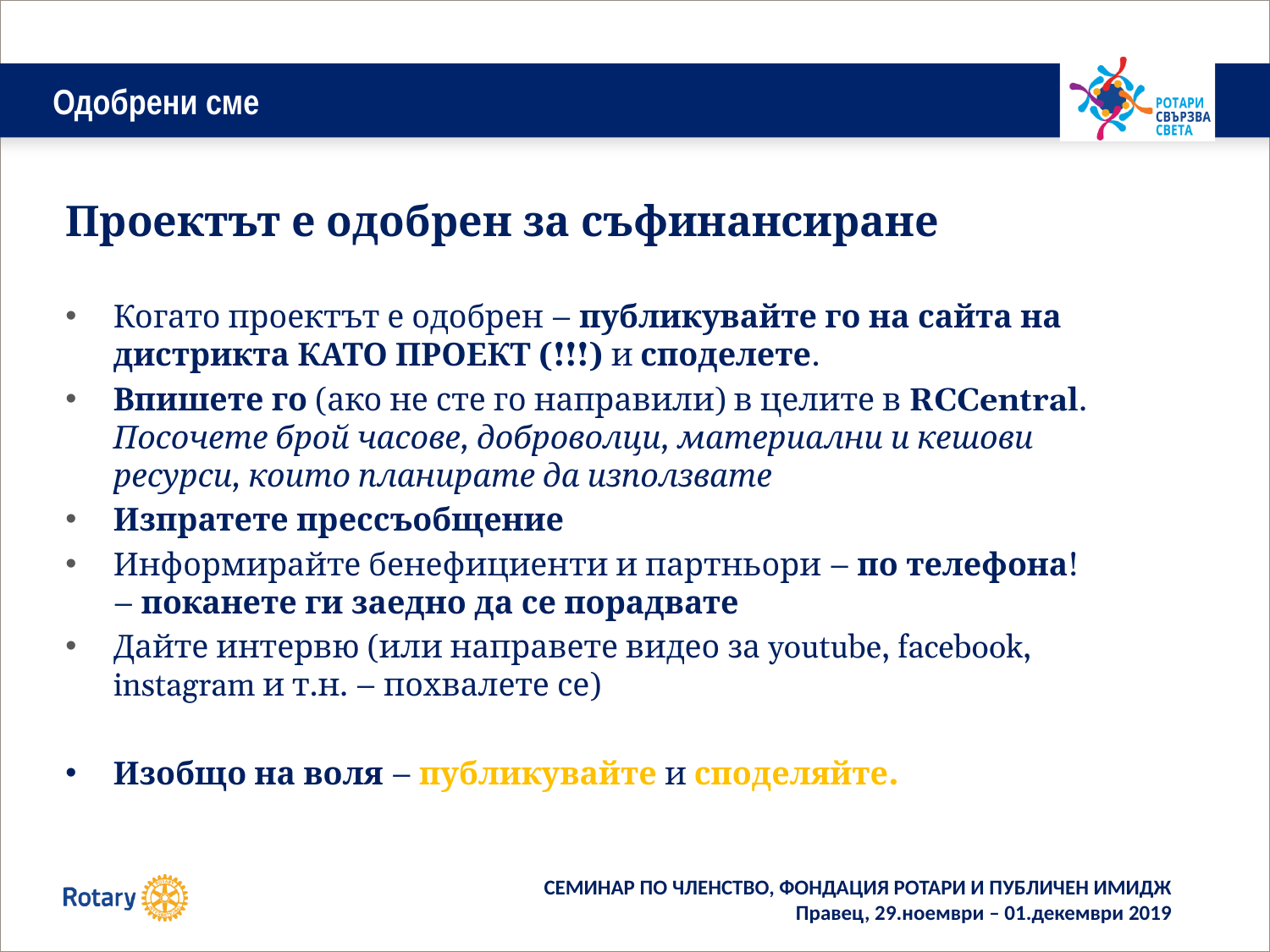

# Одобрени сме

Проектът е одобрен за съфинансиране

Когато проектът е одобрен – публикувайте го на сайта на дистрикта КАТО ПРОЕКТ (!!!) и споделете.
Впишете го (ако не сте го направили) в целите в RCCentral. Посочете брой часове, доброволци, материални и кешови ресурси, които планирате да използвате
Изпратете прессъобщение
Информирайте бенефициенти и партньори – по телефона! – поканете ги заедно да се порадвате
Дайте интервю (или направете видео за youtube, facebook, instagram и т.н. – похвалете се)

Изобщо на воля – публикувайте и споделяйте.